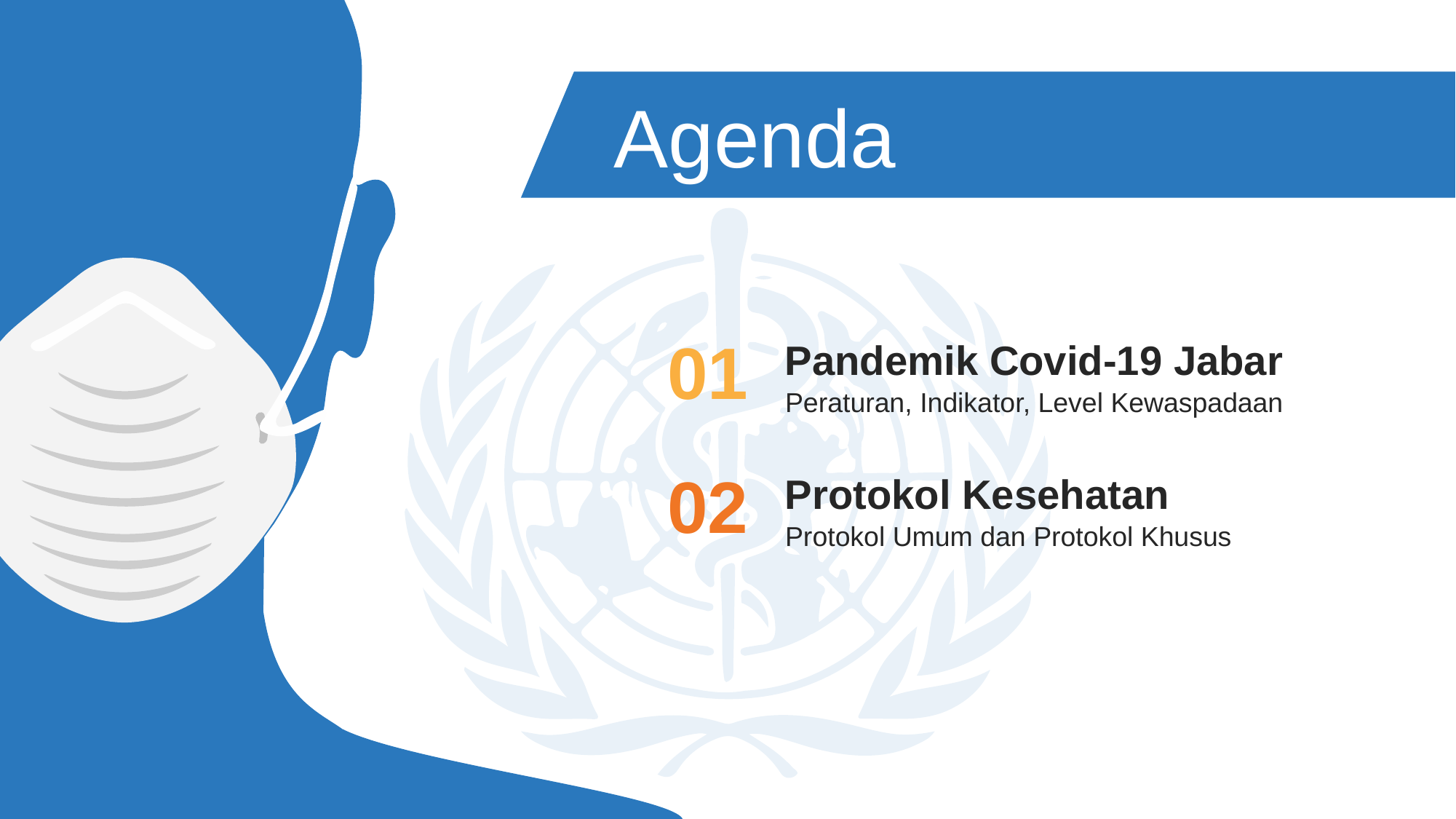

Agenda
01
Pandemik Covid-19 Jabar
Peraturan, Indikator, Level Kewaspadaan
02
Protokol Kesehatan
Protokol Umum dan Protokol Khusus